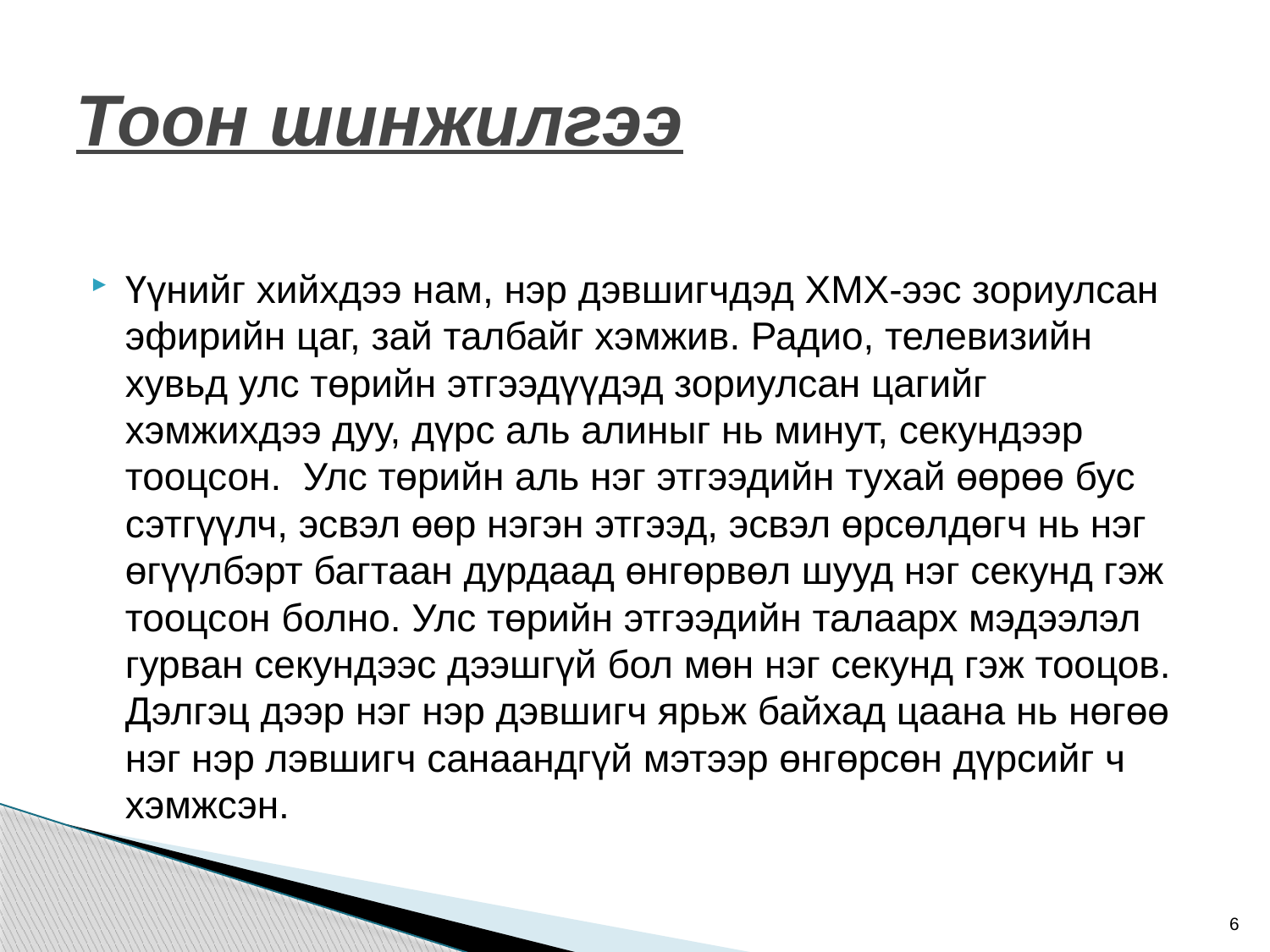

# Тоон шинжилгээ

Үүнийг хийхдээ нам, нэр дэвшигчдэд ХМХ-ээс зориулсан эфирийн цаг, зай талбайг хэмжив. Радио, телевизийн хувьд улс төрийн этгээдүүдэд зориулсан цагийг хэмжихдээ дуу, дүрс аль алиныг нь минут, секундээр тооцсон.  Улс төрийн аль нэг этгээдийн тухай өөрөө бус сэтгүүлч, эсвэл өөр нэгэн этгээд, эсвэл өрсөлдөгч нь нэг өгүүлбэрт багтаан дурдаад өнгөрвөл шууд нэг секунд гэж тооцсон болно. Улс төрийн этгээдийн талаарх мэдээлэл гурван секундээс дээшгүй бол мөн нэг секунд гэж тооцов. Дэлгэц дээр нэг нэр дэвшигч ярьж байхад цаана нь нөгөө нэг нэр лэвшигч санаандгүй мэтээр өнгөрсөн дүрсийг ч хэмжсэн.
6